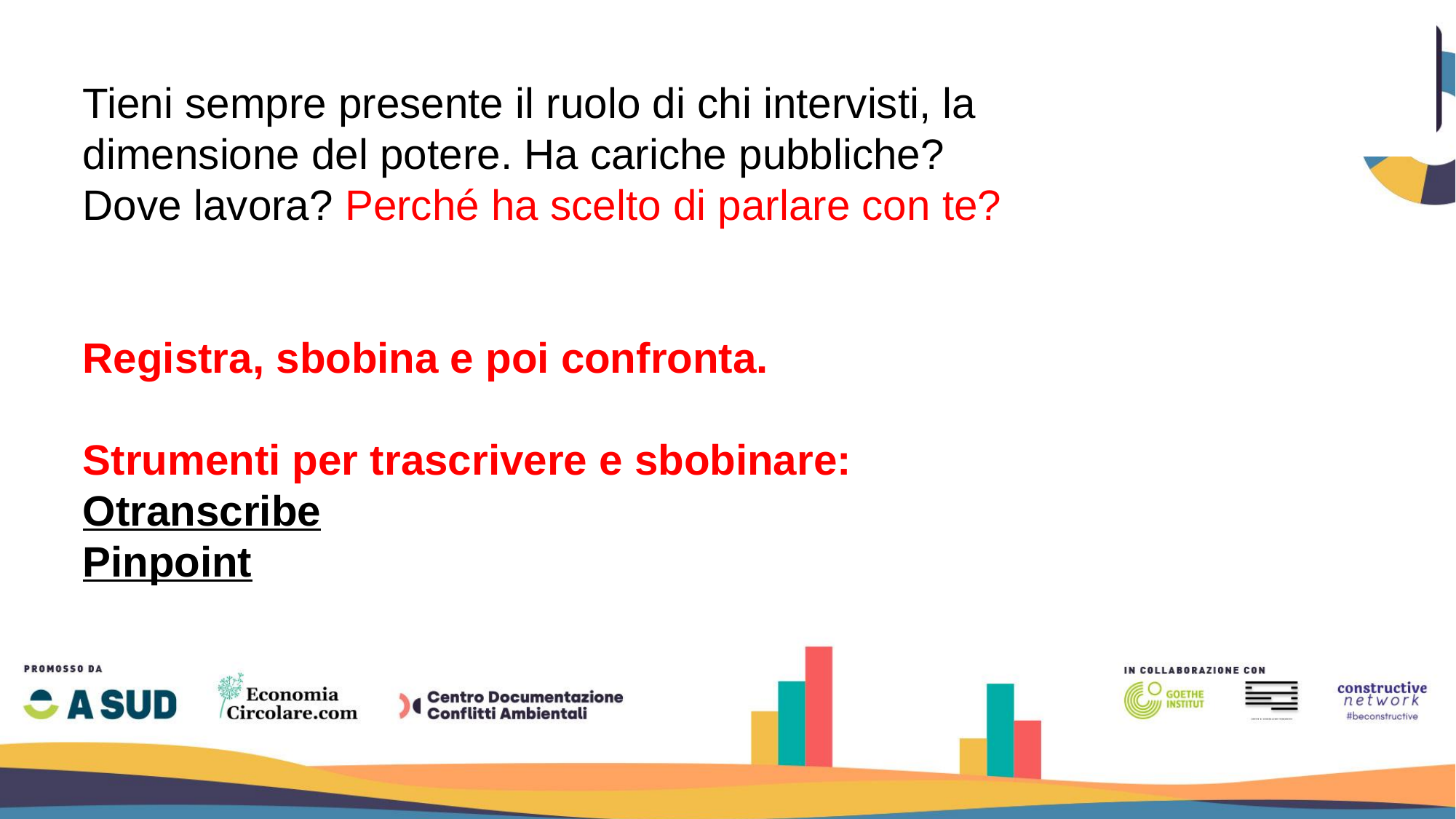

Tieni sempre presente il ruolo di chi intervisti, la dimensione del potere. Ha cariche pubbliche? Dove lavora? Perché ha scelto di parlare con te?

Registra, sbobina e poi confronta.

Strumenti per trascrivere e sbobinare:
Otranscribe
Pinpoint